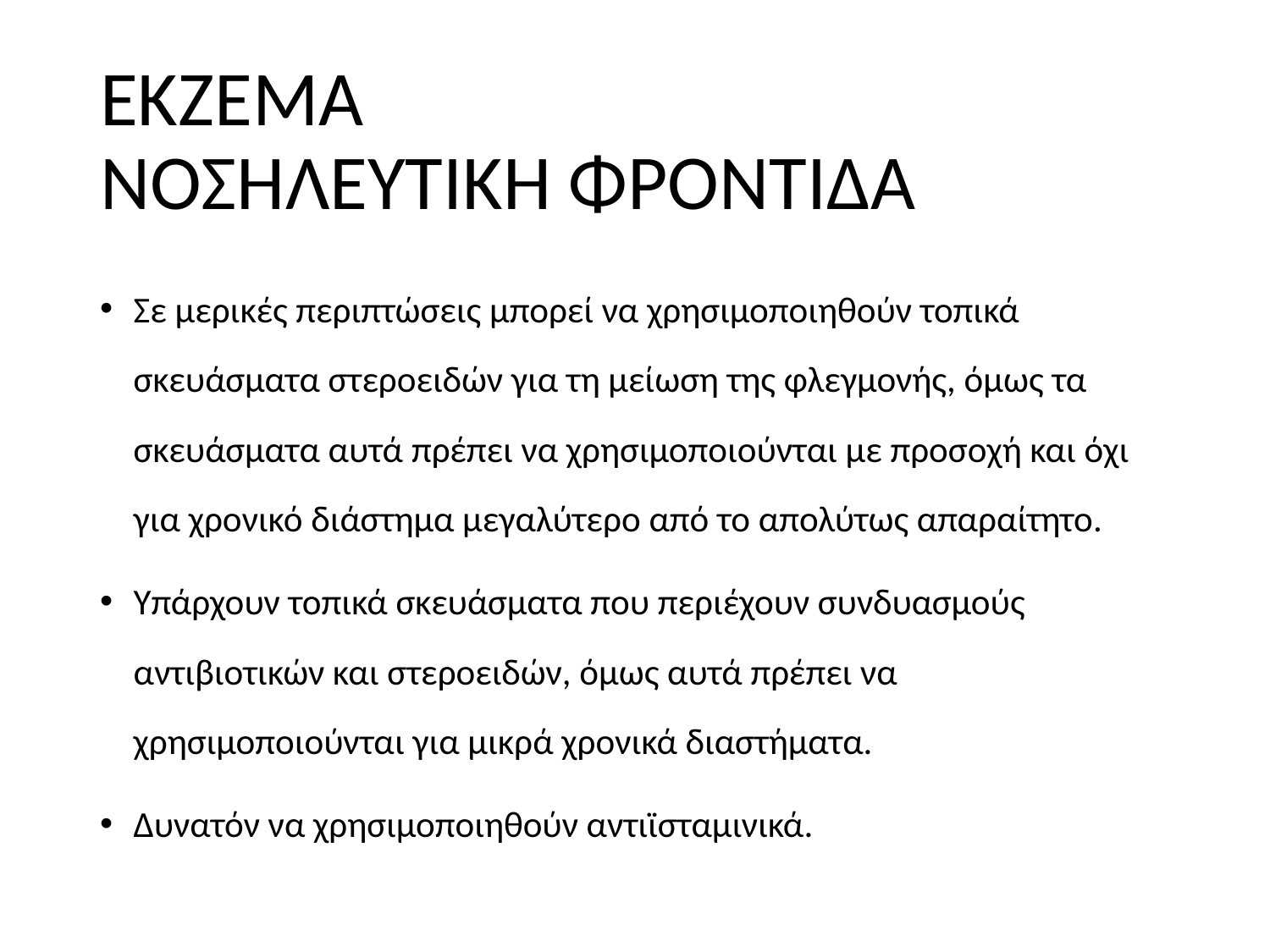

# ΕΚΖΕΜΑ ΝΟΣΗΛΕΥΤΙΚΗ ΦΡΟΝΤΙΔΑ
Σε μερικές περιπτώσεις μπορεί να χρησιμοποιηθούν τοπικά σκευάσματα στεροειδών για τη μείωση της φλεγμονής, όμως τα σκευάσματα αυτά πρέπει να χρησιμοποιούνται με προσοχή και όχι για χρονικό διάστημα μεγαλύτερο από το απολύτως απαραίτητο.
Υπάρχουν τοπικά σκευάσματα που περιέχουν συνδυασμούς αντιβιοτικών και στεροειδών, όμως αυτά πρέπει να χρησιμοποιούνται για μικρά χρονικά διαστήματα.
Δυνατόν να χρησιμοποιηθούν αντιϊσταμινικά.